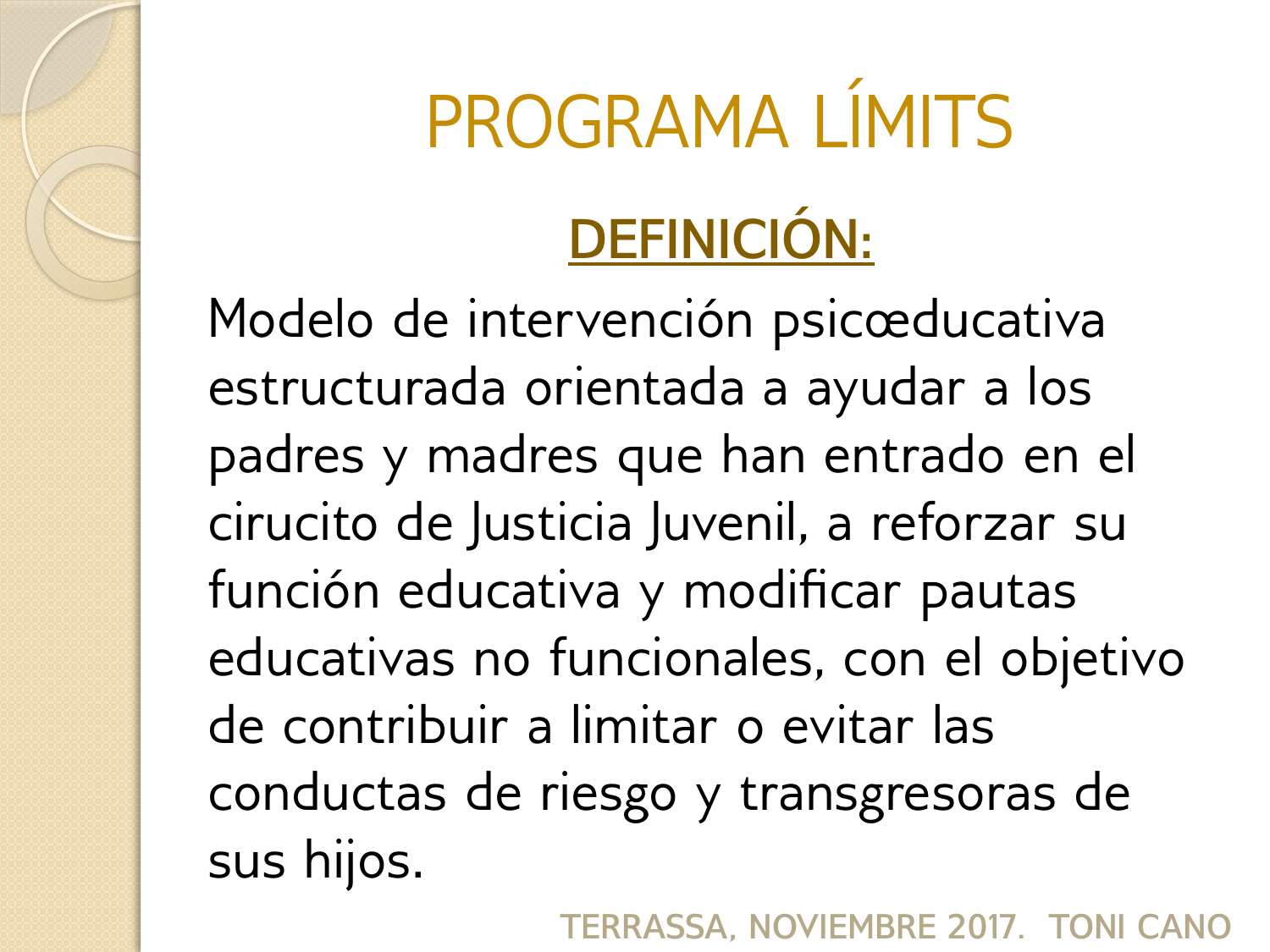

# PROGRAMA LÍMITS
DEFINICIÓN:
Modelo de intervención psicoeducativa estructurada orientada a ayudar a los padres y madres que han entrado en el cirucito de Justicia Juvenil, a reforzar su función educativa y modificar pautas educativas no funcionales, con el objetivo de contribuir a limitar o evitar las conductas de riesgo y transgresoras de sus hijos.
TERRASSA, NOVIEMBRE 2017.  TONI CANO